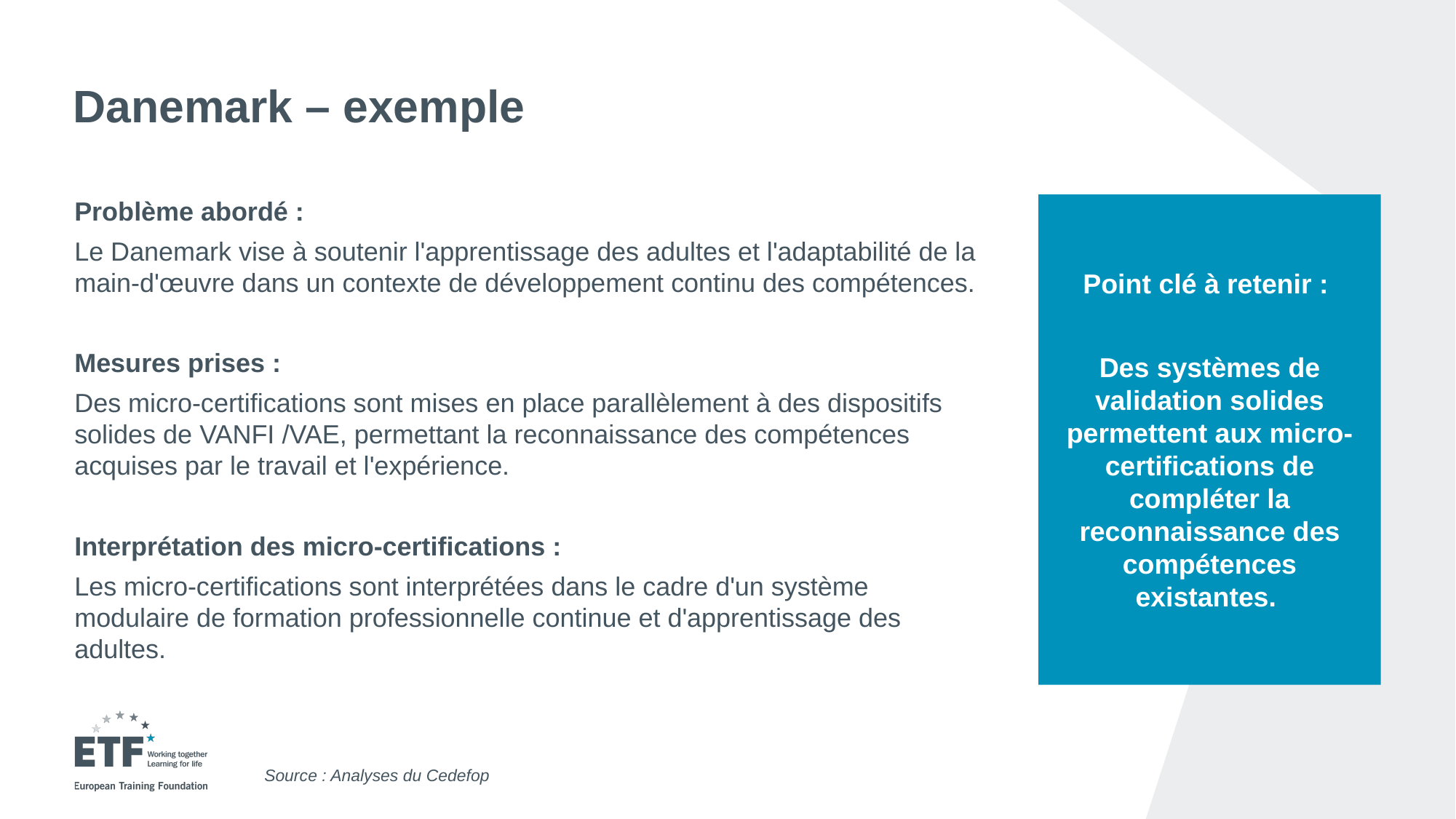

# Danemark – exemple
Point clé à retenir :

Des systèmes de validation solides permettent aux micro-certifications de compléter la reconnaissance des compétences existantes.
Problème abordé :
Le Danemark vise à soutenir l'apprentissage des adultes et l'adaptabilité de la main-d'œuvre dans un contexte de développement continu des compétences.

Mesures prises :
Des micro-certifications sont mises en place parallèlement à des dispositifs solides de VANFI /VAE, permettant la reconnaissance des compétences acquises par le travail et l'expérience.

Interprétation des micro-certifications :
Les micro-certifications sont interprétées dans le cadre d'un système modulaire de formation professionnelle continue et d'apprentissage des adultes.

Source : Analyses du Cedefop